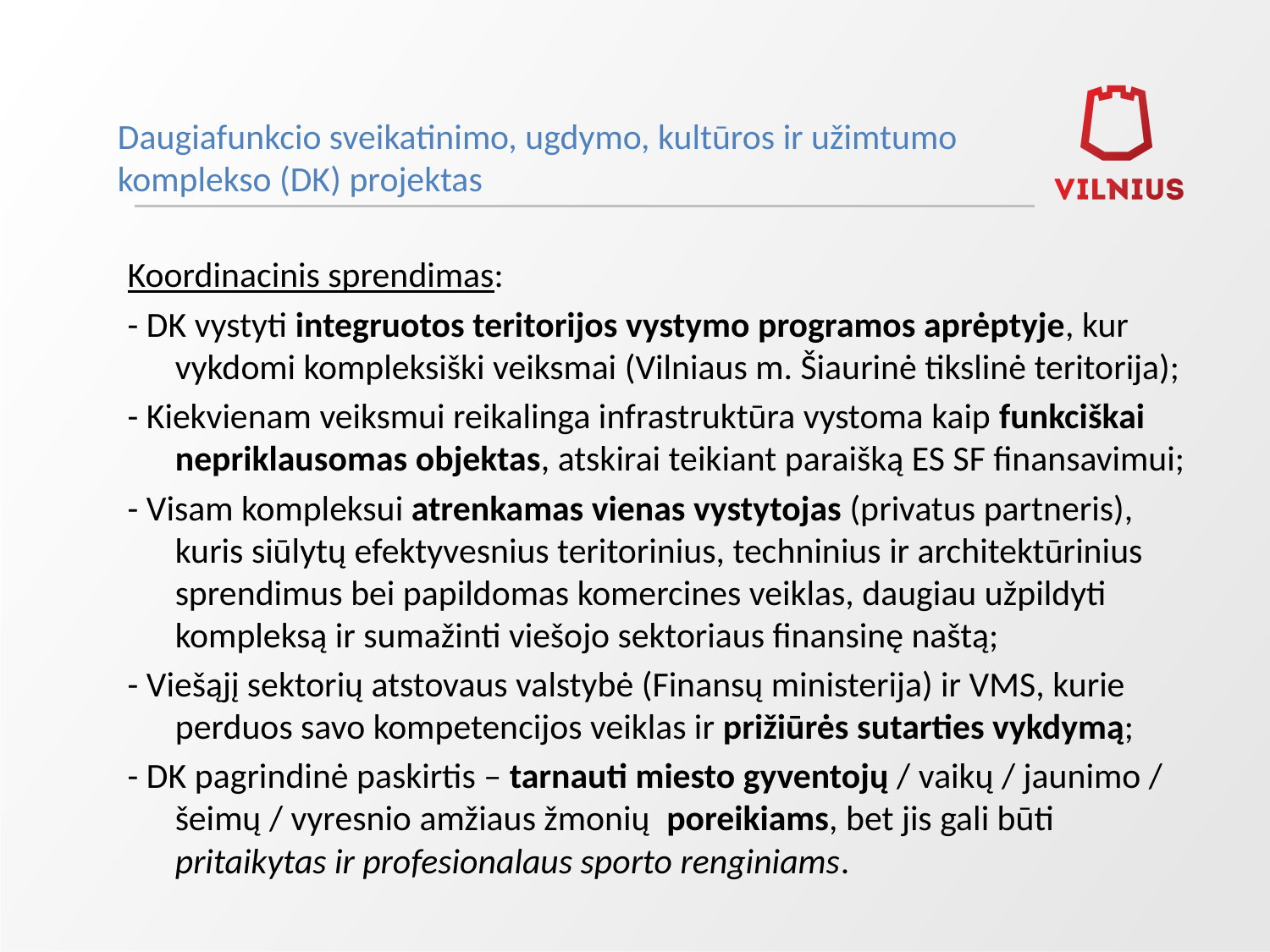

Daugiafunkcio sveikatinimo, ugdymo, kultūros ir užimtumo
komplekso (DK) projektas
Koordinacinis sprendimas:
- DK vystyti integruotos teritorijos vystymo programos aprėptyje, kur vykdomi kompleksiški veiksmai (Vilniaus m. Šiaurinė tikslinė teritorija);
- Kiekvienam veiksmui reikalinga infrastruktūra vystoma kaip funkciškai nepriklausomas objektas, atskirai teikiant paraišką ES SF finansavimui;
- Visam kompleksui atrenkamas vienas vystytojas (privatus partneris), kuris siūlytų efektyvesnius teritorinius, techninius ir architektūrinius sprendimus bei papildomas komercines veiklas, daugiau užpildyti kompleksą ir sumažinti viešojo sektoriaus finansinę naštą;
- Viešąjį sektorių atstovaus valstybė (Finansų ministerija) ir VMS, kurie perduos savo kompetencijos veiklas ir prižiūrės sutarties vykdymą;
- DK pagrindinė paskirtis – tarnauti miesto gyventojų / vaikų / jaunimo / šeimų / vyresnio amžiaus žmonių  poreikiams, bet jis gali būti pritaikytas ir profesionalaus sporto renginiams.